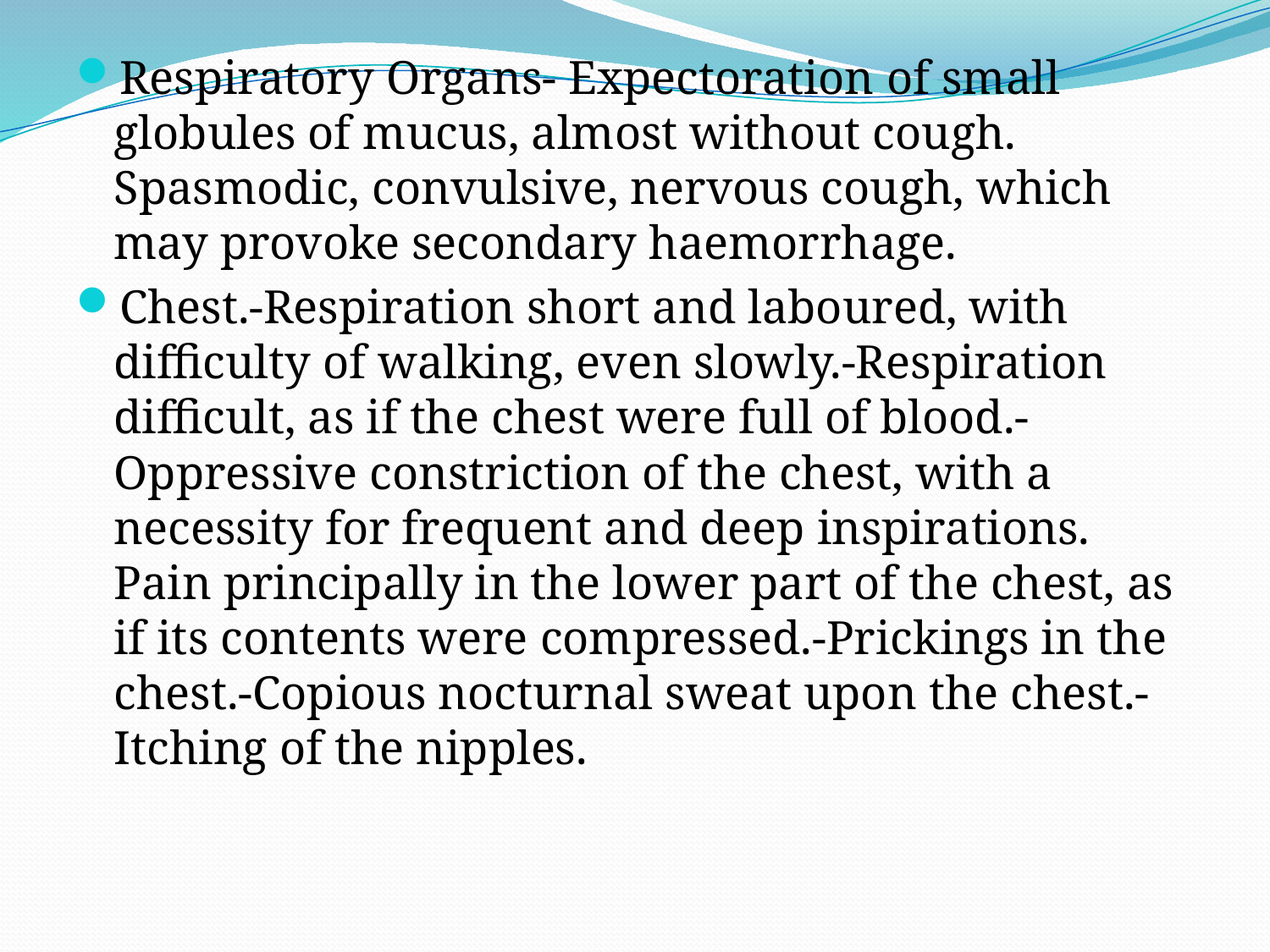

Respiratory Organs- Expectoration of small globules of mucus, almost without cough. Spasmodic, convulsive, nervous cough, which may provoke secondary haemorrhage.
Chest.-Respiration short and laboured, with difficulty of walking, even slowly.-Respiration difficult, as if the chest were full of blood.-Oppressive constriction of the chest, with a necessity for frequent and deep inspirations. Pain principally in the lower part of the chest, as if its contents were compressed.-Prickings in the chest.-Copious nocturnal sweat upon the chest.-Itching of the nipples.